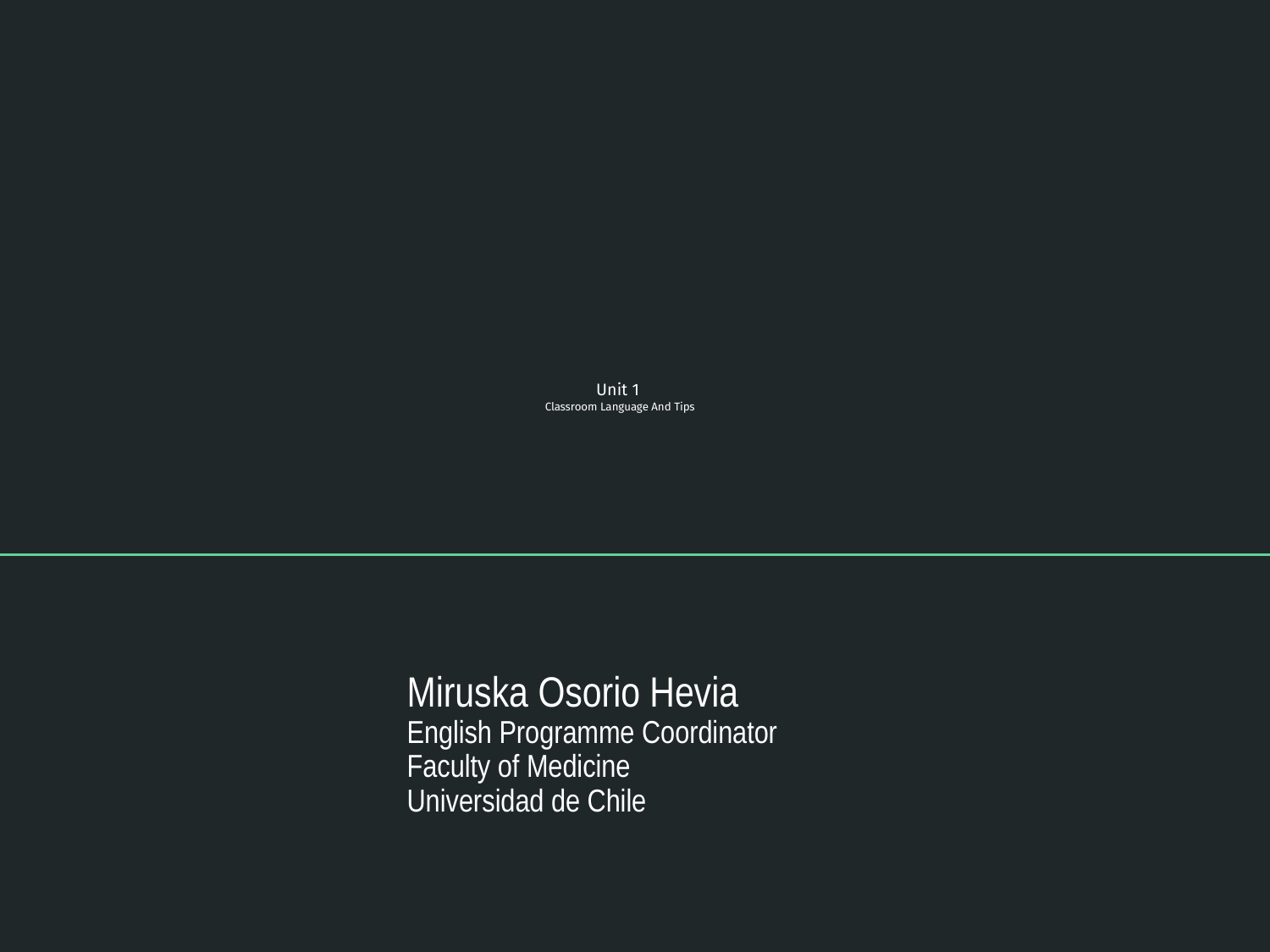

# Unit 1 Classroom Language And Tips

Miruska Osorio Hevia
English Programme Coordinator
Faculty of Medicine
Universidad de Chile